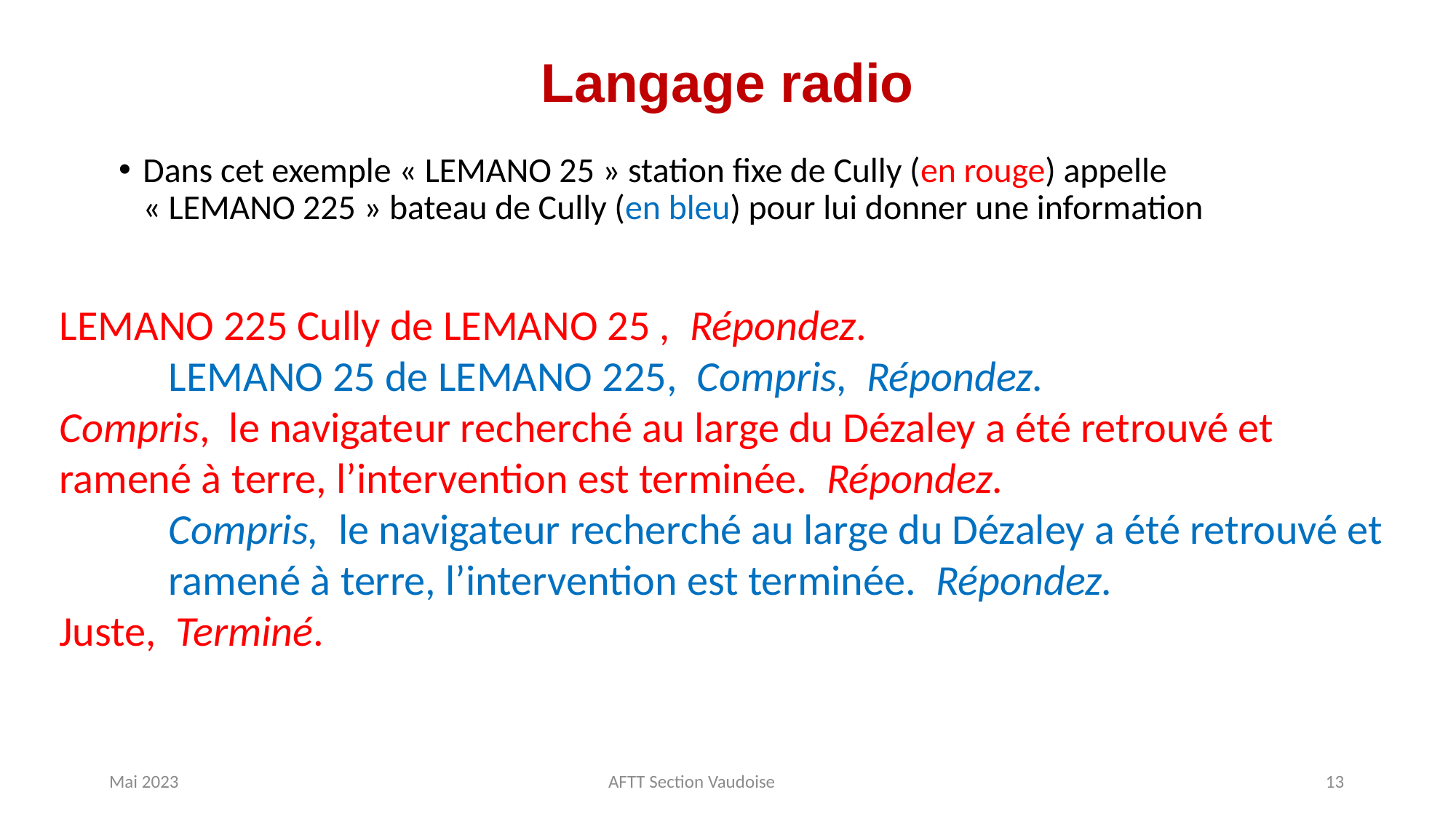

# Langage radio
Dans cet exemple « LEMANO 25 » station fixe de Cully (en rouge) appelle « LEMANO 225 » bateau de Cully (en bleu) pour lui donner une information
LEMANO 225 Cully de LEMANO 25 ,  Répondez.
	LEMANO 25 de LEMANO 225,  Compris,  Répondez.
Compris,  le navigateur recherché au large du Dézaley a été retrouvé et ramené à terre, l’intervention est terminée.  Répondez.
	Compris,  le navigateur recherché au large du Dézaley a été retrouvé et 	ramené à terre, l’intervention est terminée.  Répondez.
Juste,  Terminé.

Mai 2023			        	               AFTT Section Vaudoise
13